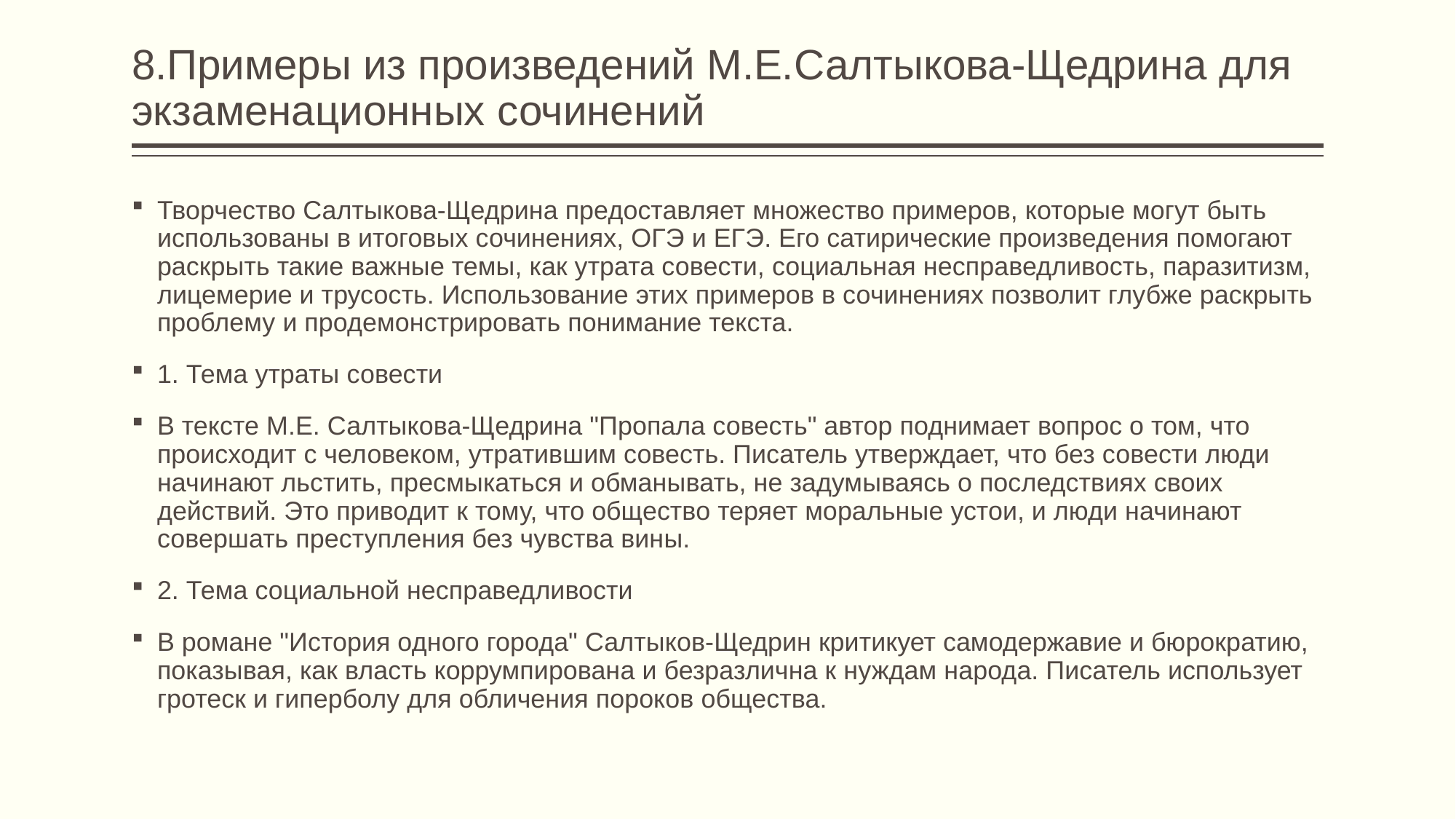

# 8.Примеры из произведений М.Е.Салтыкова-Щедрина для экзаменационных сочинений
Творчество Салтыкова-Щедрина предоставляет множество примеров, которые могут быть использованы в итоговых сочинениях, ОГЭ и ЕГЭ. Его сатирические произведения помогают раскрыть такие важные темы, как утрата совести, социальная несправедливость, паразитизм, лицемерие и трусость. Использование этих примеров в сочинениях позволит глубже раскрыть проблему и продемонстрировать понимание текста.
1. Тема утраты совести
В тексте М.Е. Салтыкова-Щедрина "Пропала совесть" автор поднимает вопрос о том, что происходит с человеком, утратившим совесть. Писатель утверждает, что без совести люди начинают льстить, пресмыкаться и обманывать, не задумываясь о последствиях своих действий. Это приводит к тому, что общество теряет моральные устои, и люди начинают совершать преступления без чувства вины.
2. Тема социальной несправедливости
В романе "История одного города" Салтыков-Щедрин критикует самодержавие и бюрократию, показывая, как власть коррумпирована и безразлична к нуждам народа. Писатель использует гротеск и гиперболу для обличения пороков общества.